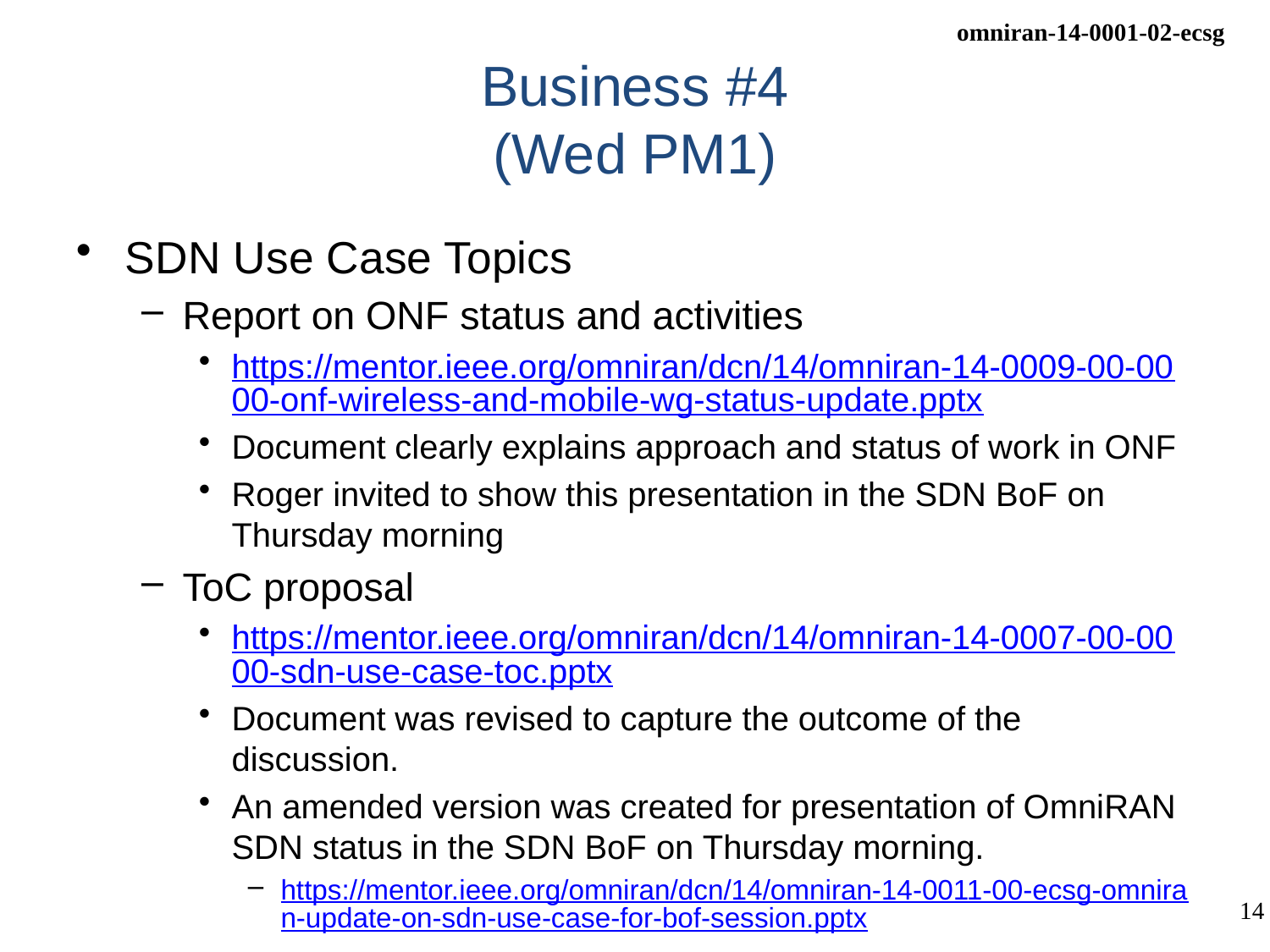

# Business #4 (Wed PM1)
SDN Use Case Topics
Report on ONF status and activities
https://mentor.ieee.org/omniran/dcn/14/omniran-14-0009-00-0000-onf-wireless-and-mobile-wg-status-update.pptx
Document clearly explains approach and status of work in ONF
Roger invited to show this presentation in the SDN BoF on Thursday morning
ToC proposal
https://mentor.ieee.org/omniran/dcn/14/omniran-14-0007-00-0000-sdn-use-case-toc.pptx
Document was revised to capture the outcome of the discussion.
An amended version was created for presentation of OmniRAN SDN status in the SDN BoF on Thursday morning.
https://mentor.ieee.org/omniran/dcn/14/omniran-14-0011-00-ecsg-omniran-update-on-sdn-use-case-for-bof-session.pptx